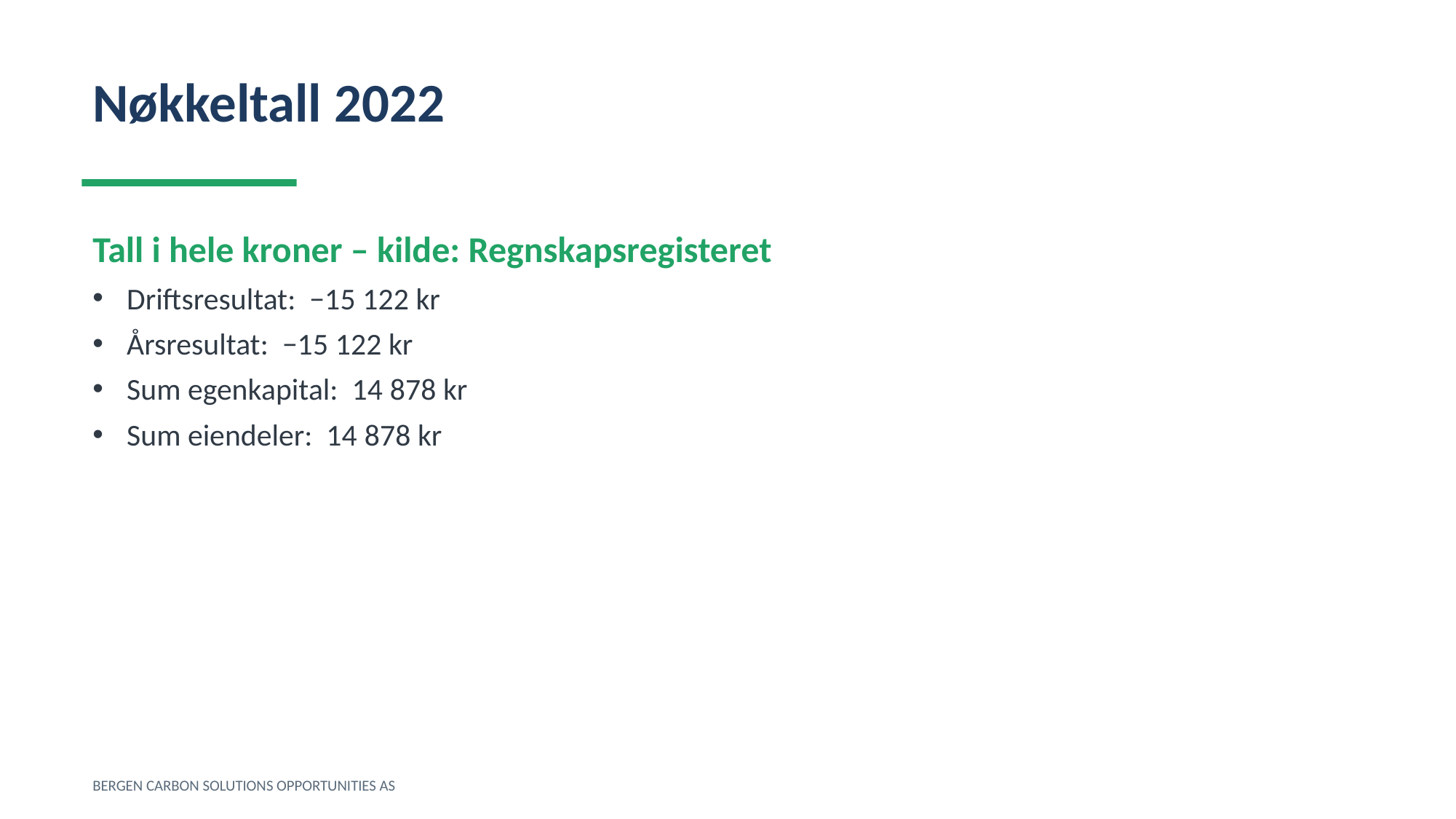

Nøkkeltall 2022

Tall i hele kroner – kilde: Regnskapsregisteret
Driftsresultat:  −15 122 kr
Årsresultat:  −15 122 kr
Sum egenkapital:  14 878 kr
Sum eiendeler:  14 878 kr
BERGEN CARBON SOLUTIONS OPPORTUNITIES AS